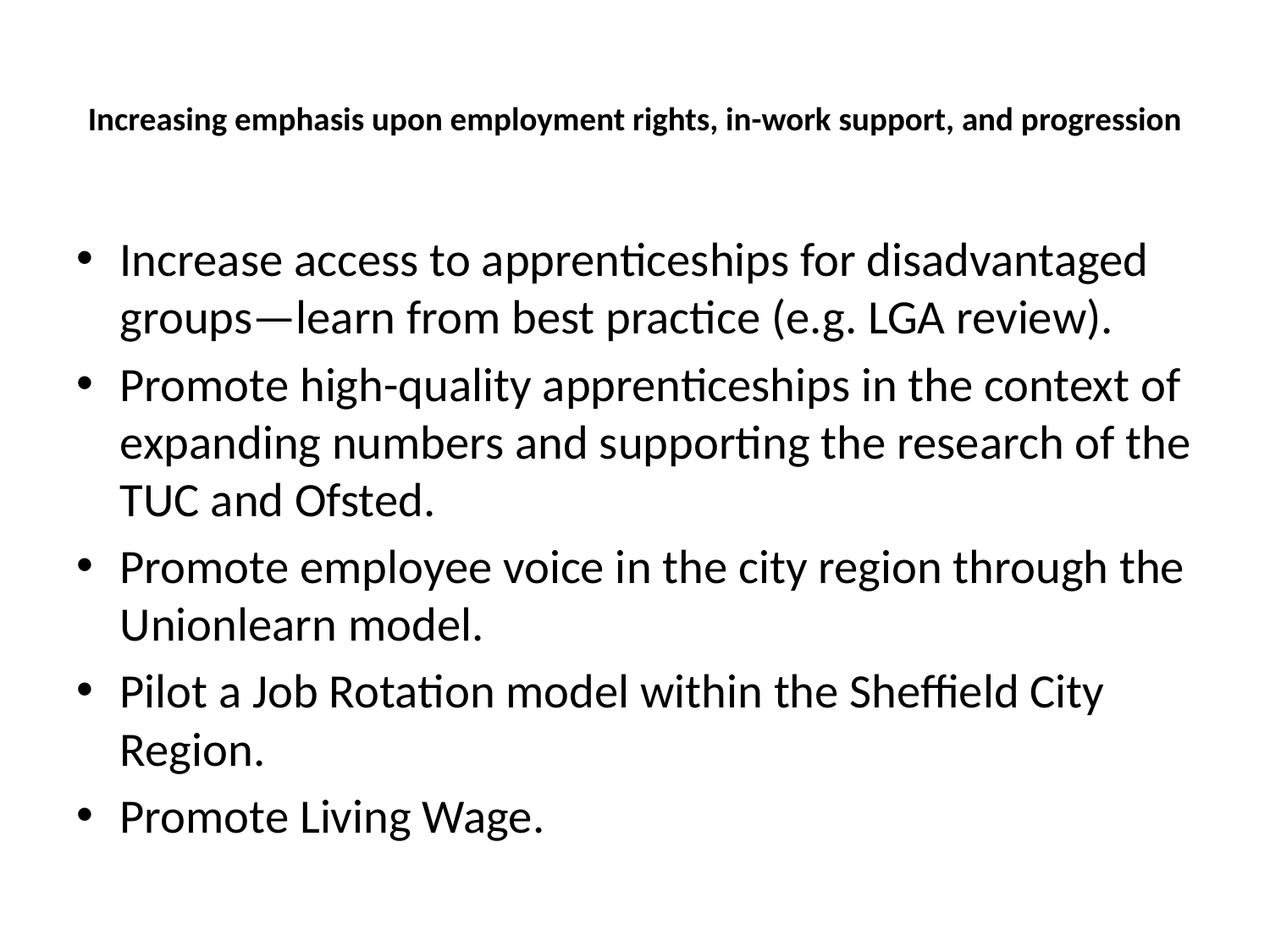

# Increasing emphasis upon employment rights, in-work support, and progression
Increase access to apprenticeships for disadvantaged groups—learn from best practice (e.g. LGA review).
Promote high-quality apprenticeships in the context of expanding numbers and supporting the research of the TUC and Ofsted.
Promote employee voice in the city region through the Unionlearn model.
Pilot a Job Rotation model within the Sheffield City Region.
Promote Living Wage.